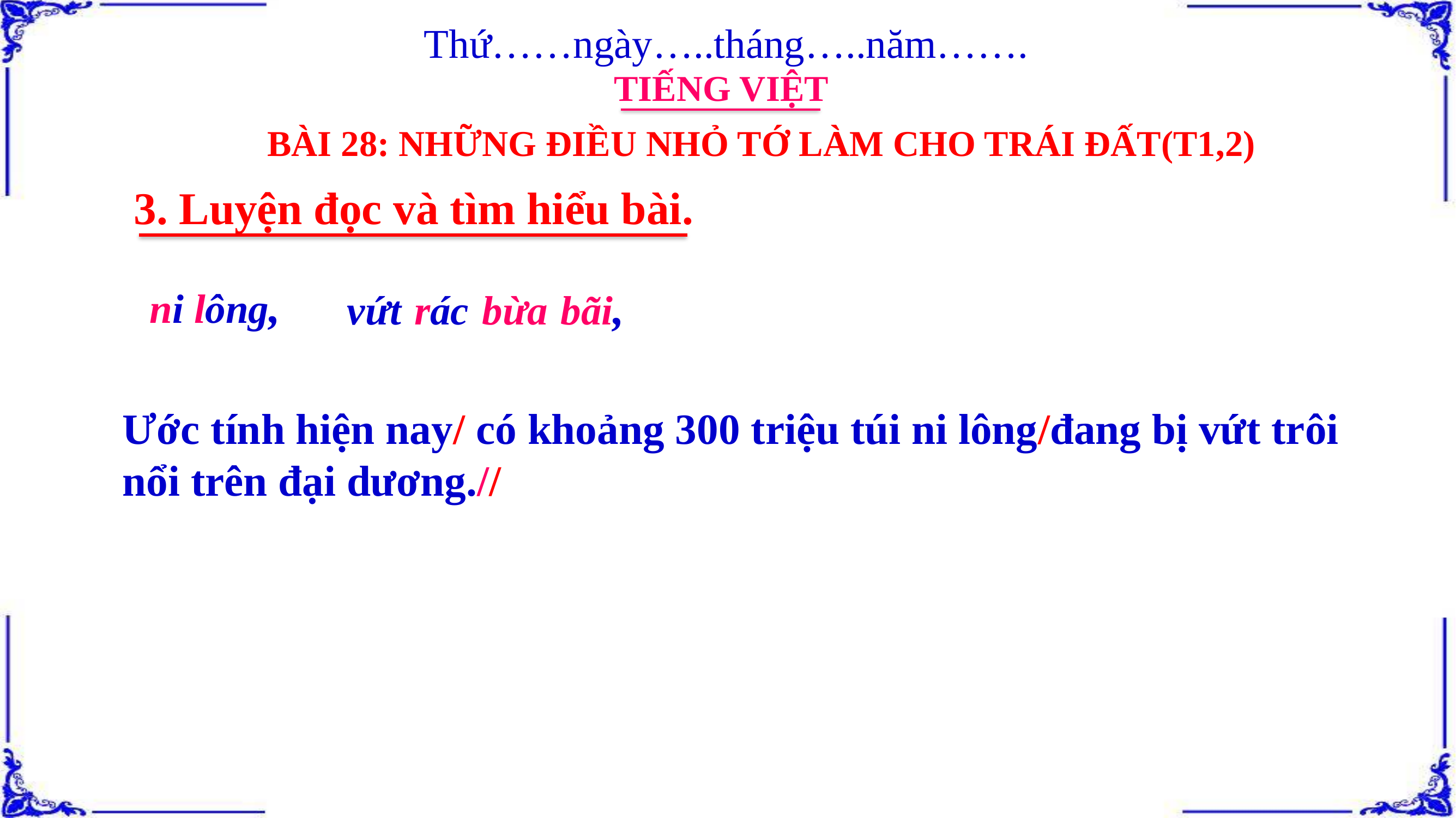

Thứ……ngày…..tháng…..năm…….
TIẾNG VIỆT
BÀI 28: NHỮNG ĐIỀU NHỎ TỚ LÀM CHO TRÁI ĐẤT(T1,2)
3. Luyện đọc và tìm hiểu bài.
ni lông,
vứt rác bừa bãi,
Ước tính hiện nay/ có khoảng 300 triệu túi ni lông/đang bị vứt trôi nổi trên đại dương.//